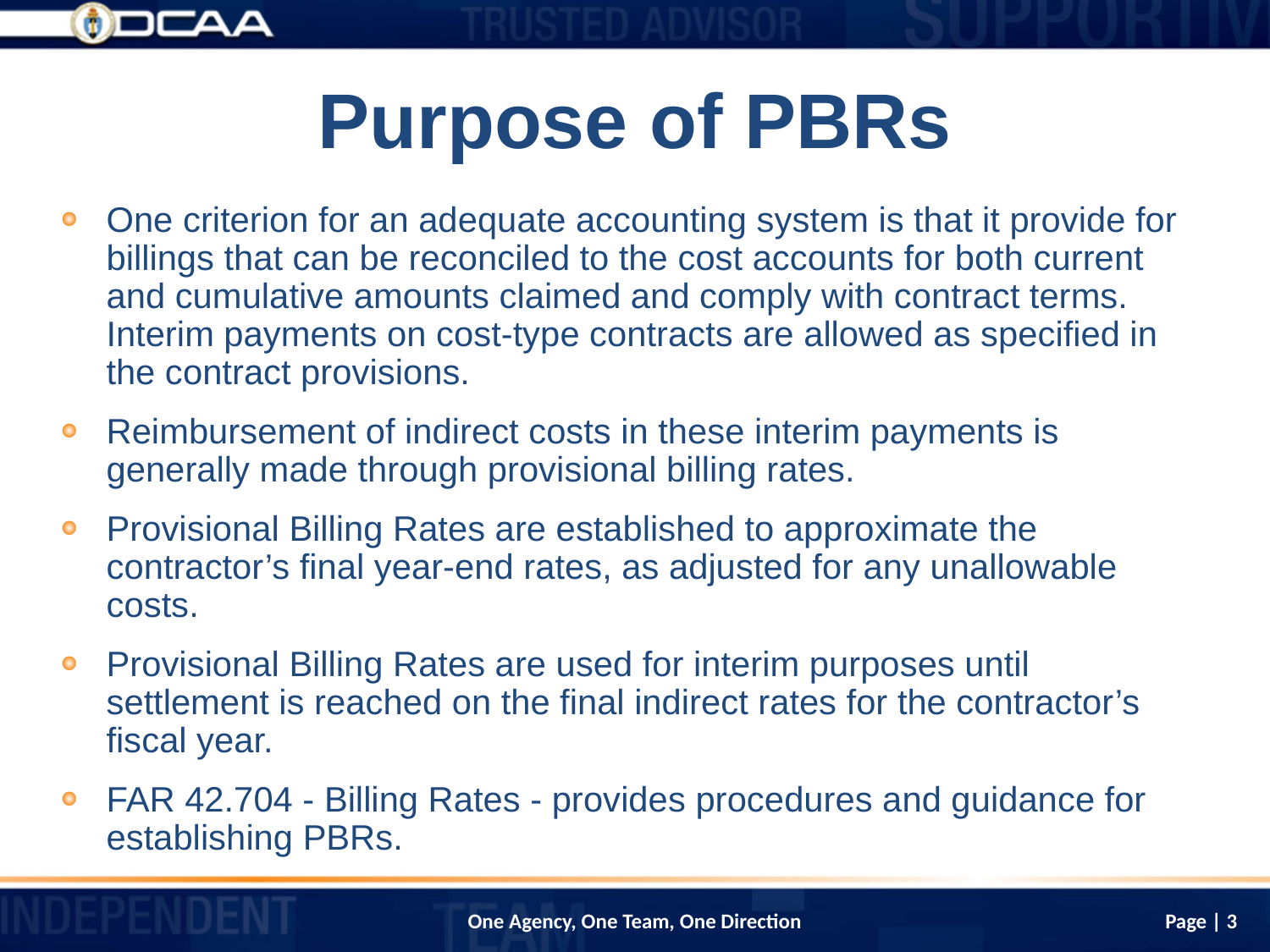

# Purpose of PBRs
One criterion for an adequate accounting system is that it provide for billings that can be reconciled to the cost accounts for both current and cumulative amounts claimed and comply with contract terms. Interim payments on cost-type contracts are allowed as specified in the contract provisions.
Reimbursement of indirect costs in these interim payments is generally made through provisional billing rates.
Provisional Billing Rates are established to approximate the contractor’s final year-end rates, as adjusted for any unallowable costs.
Provisional Billing Rates are used for interim purposes until settlement is reached on the final indirect rates for the contractor’s fiscal year.
FAR 42.704 - Billing Rates - provides procedures and guidance for establishing PBRs.
Page | 3